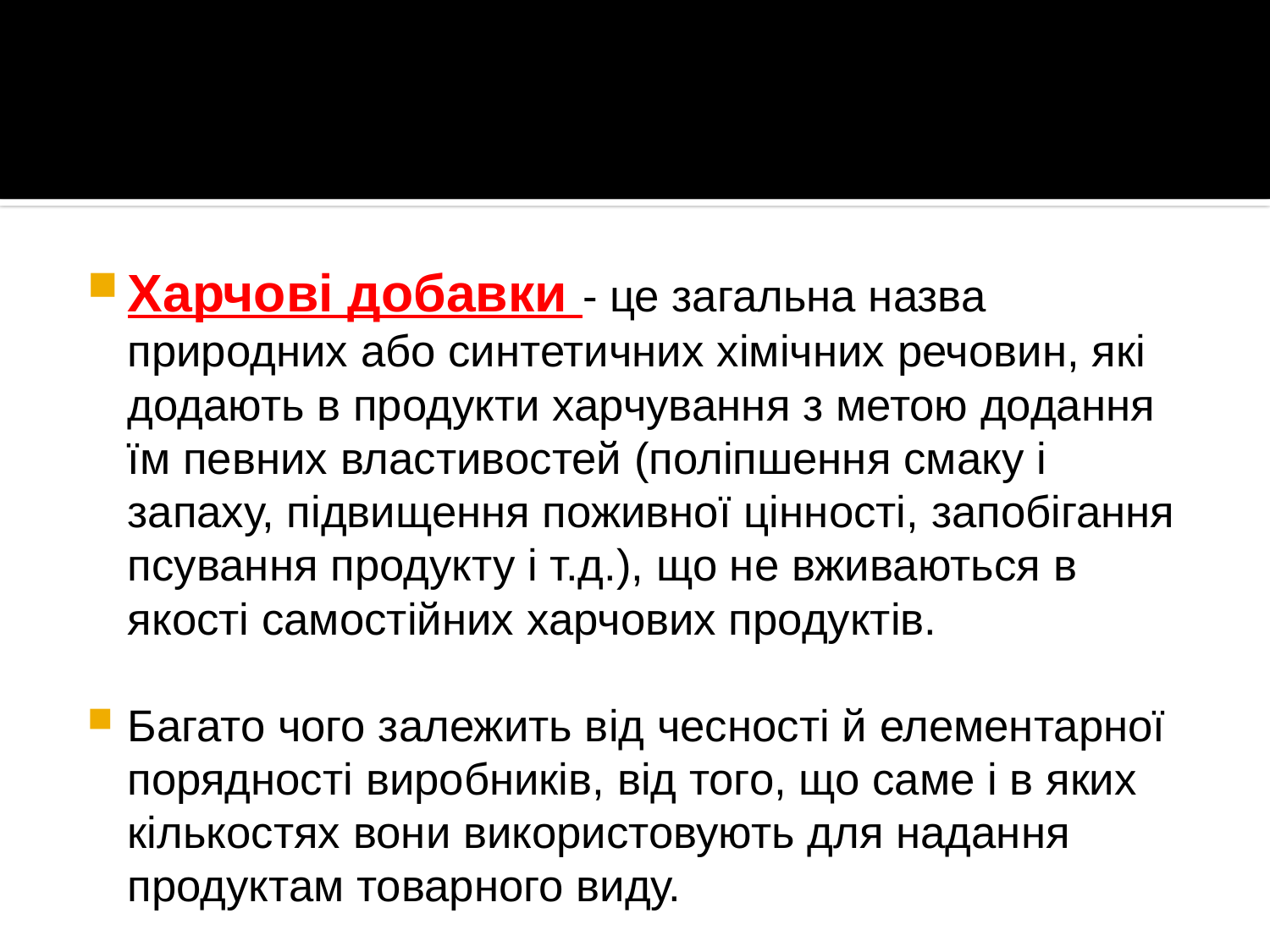

#
Харчові добавки - це загальна назва природних або синтетичних хімічних речовин, які додають в продукти харчування з метою додання їм певних властивостей (поліпшення смаку і запаху, підвищення поживної цінності, запобігання псування продукту і т.д.), що не вживаються в якості самостійних харчових продуктів.

Багато чого залежить від чесності й елементарної порядності виробників, від того, що саме і в яких кількостях вони використовують для надання продуктам товарного виду.